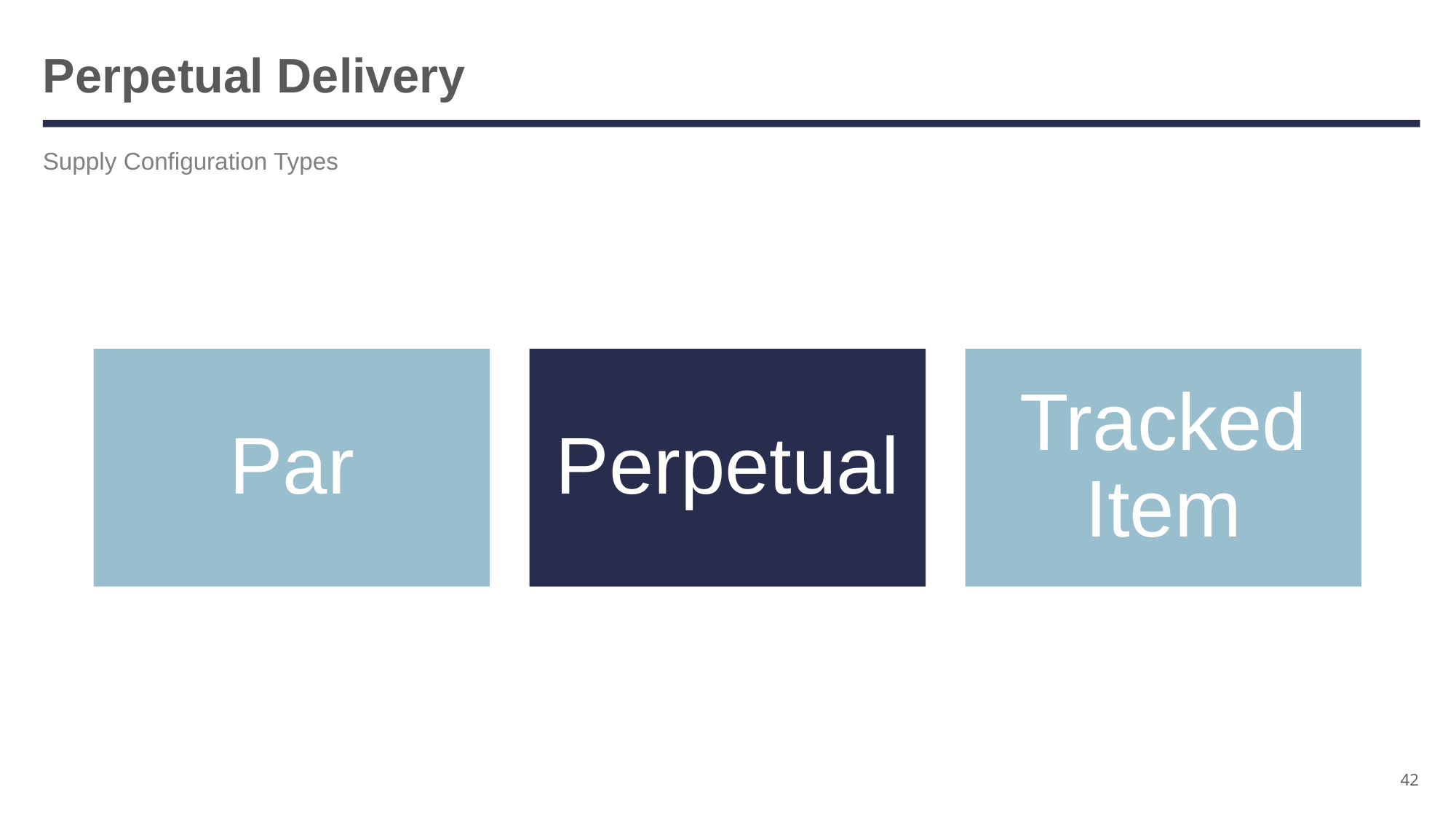

# Perpetual Delivery
Supply Configuration Types

Par
Perpetual
Tracked Item
42